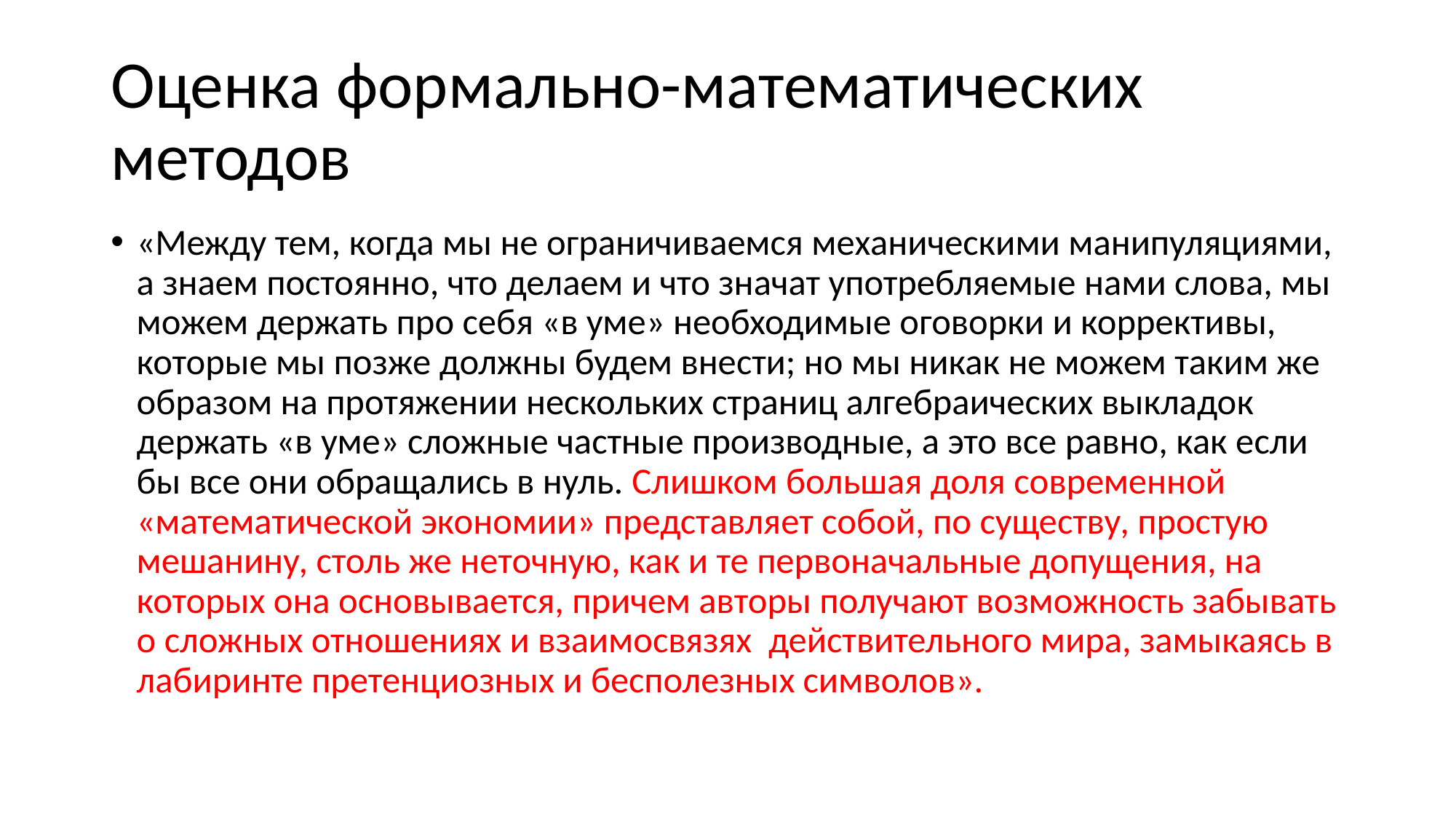

# Оценка формально-математических методов
«Между тем, когда мы не ограничиваемся механическими манипуляциями, а знаем постоянно, что делаем и что значат употребляемые нами слова, мы можем держать про себя «в уме» необходимые оговорки и коррективы, которые мы позже должны будем внести; но мы никак не можем таким же образом на протяжении нескольких страниц алгебраических выкладок держать «в уме» сложные частные производные, а это все равно, как если бы все они обращались в нуль. Слишком большая доля современной «математической экономии» представляет собой, по существу, простую мешанину, столь же неточную, как и те первоначальные допущения, на которых она основывается, причем авторы получают возможность забывать о сложных отношениях и взаимосвязях  действительного мира, замыкаясь в лабиринте претенциозных и бесполезных символов».